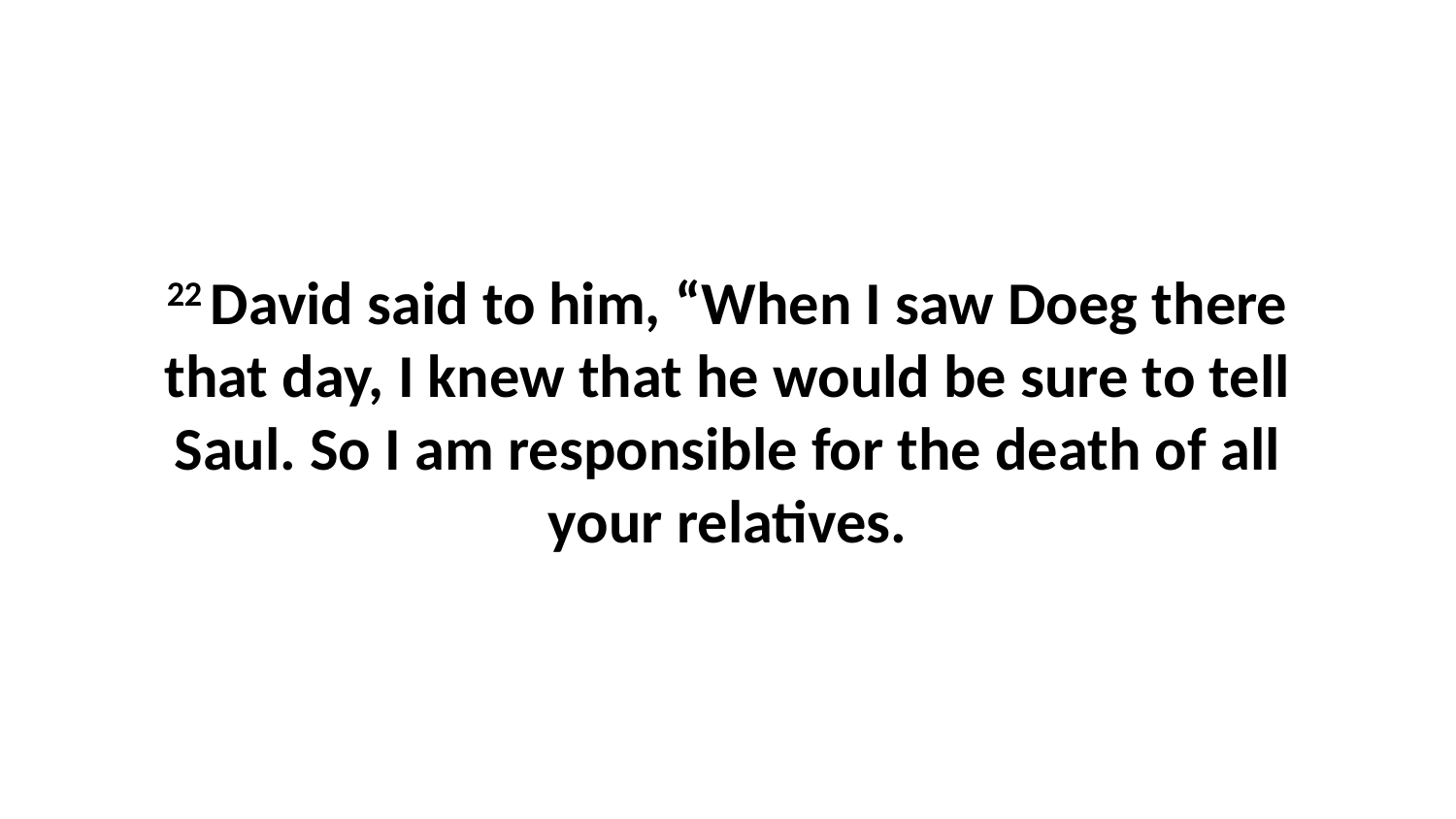

22 David said to him, “When I saw Doeg there that day, I knew that he would be sure to tell Saul. So I am responsible for the death of all your relatives.